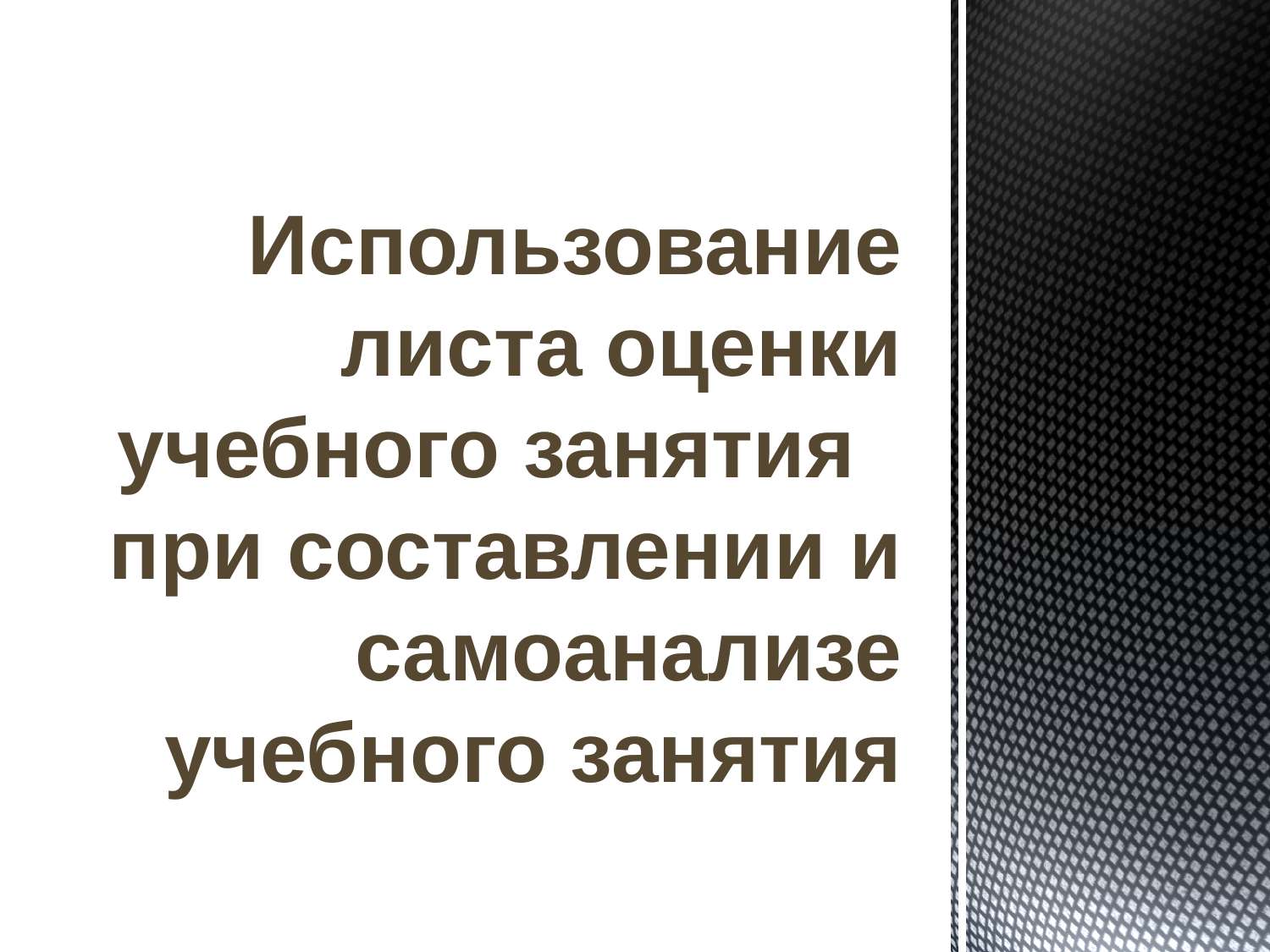

# Использование листа оценки учебного занятия   при составлении и самоанализе учебного занятия